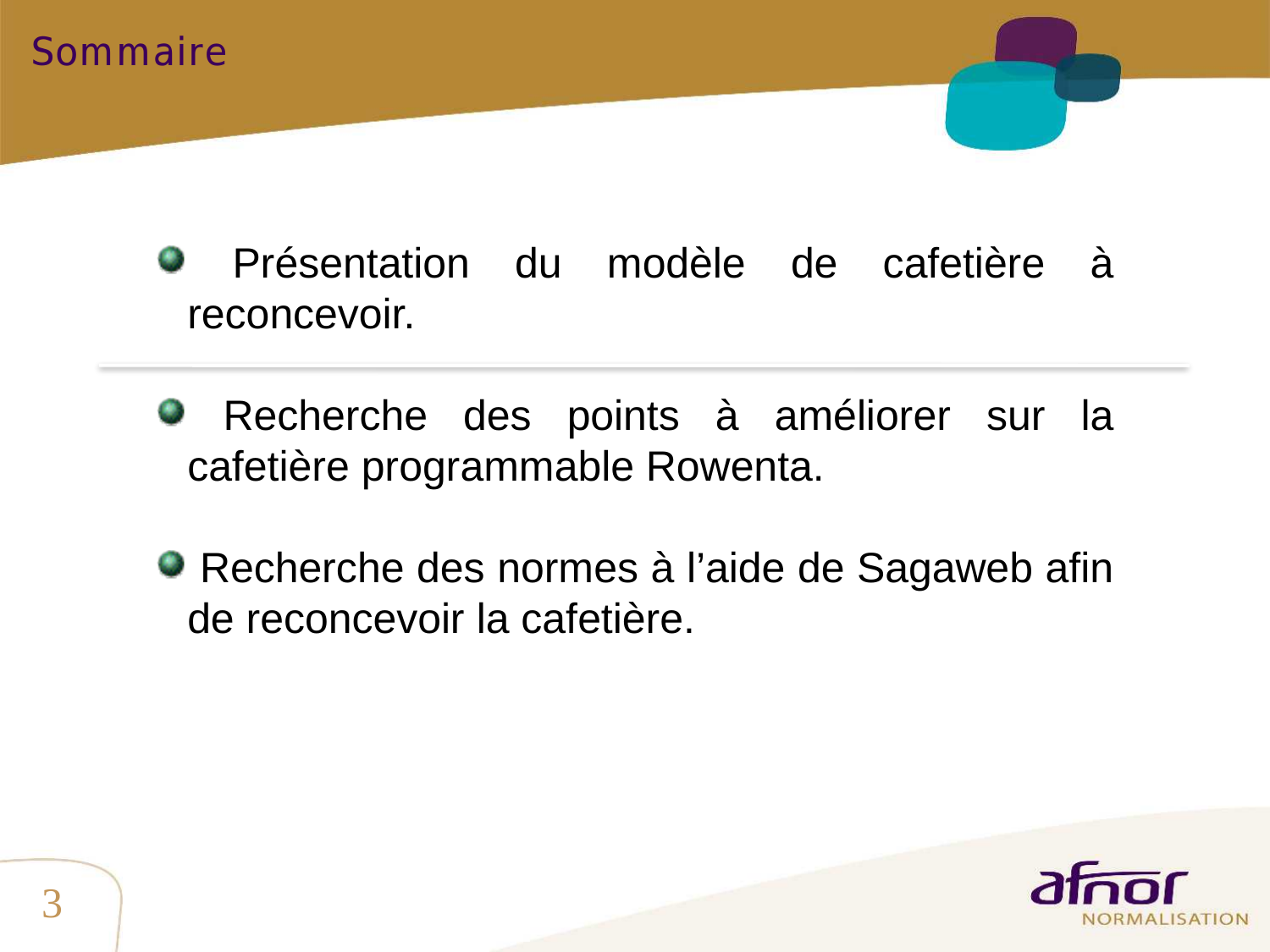

Sommaire
 Présentation du modèle de cafetière à reconcevoir.

 Recherche des points à améliorer sur la cafetière programmable Rowenta.

 Recherche des normes à l’aide de Sagaweb afin de reconcevoir la cafetière.

3